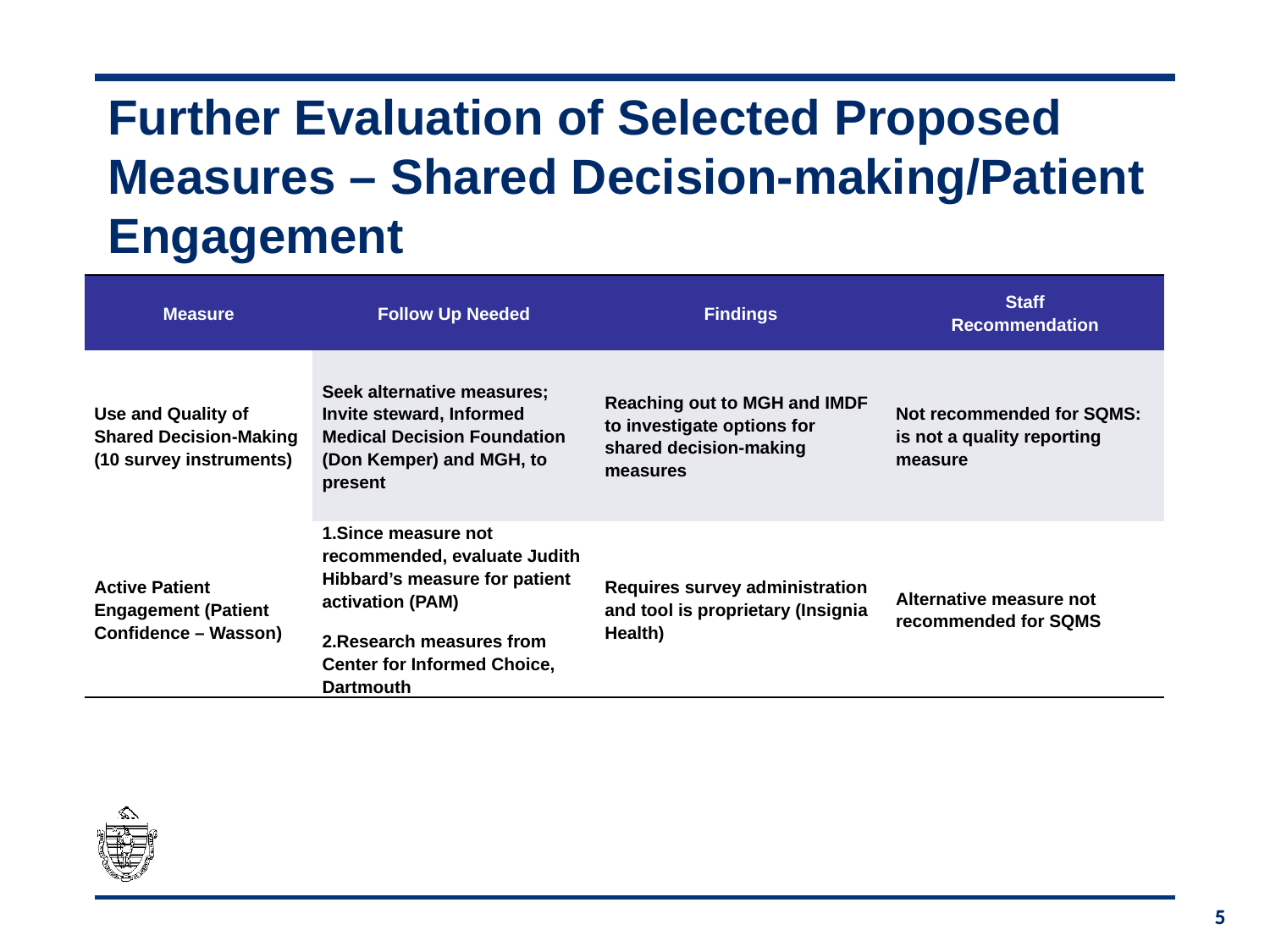

# Further Evaluation of Selected Proposed Measures – Shared Decision-making/Patient Engagement
| Measure | Follow Up Needed | Findings | Staff Recommendation |
| --- | --- | --- | --- |
| Use and Quality of Shared Decision-Making (10 survey instruments) | Seek alternative measures; Invite steward, Informed Medical Decision Foundation (Don Kemper) and MGH, to present | Reaching out to MGH and IMDF to investigate options for shared decision-making measures | Not recommended for SQMS: is not a quality reporting measure |
| Active Patient Engagement (Patient Confidence – Wasson) | Since measure not recommended, evaluate Judith Hibbard’s measure for patient activation (PAM) Research measures from Center for Informed Choice, Dartmouth | Requires survey administration and tool is proprietary (Insignia Health) | Alternative measure not recommended for SQMS |